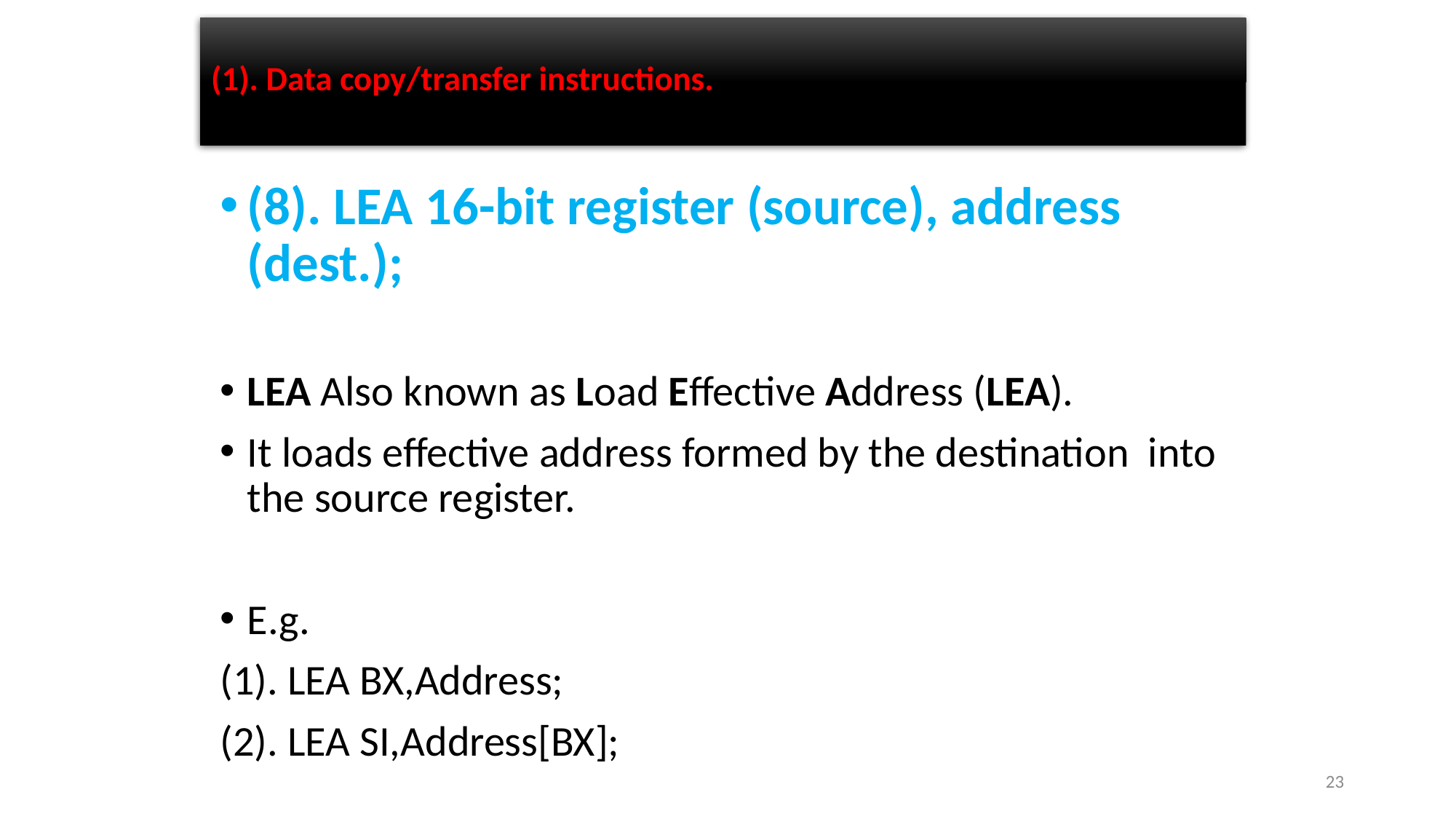

# (1). Data copy/transfer instructions.
(8). LEA 16-bit register (source), address (dest.);

LEA Also known as Load Effective Address (LEA).
It loads effective address formed by the destination  into the source register.

E.g.
(1). LEA BX,Address;
(2). LEA SI,Address[BX];

23